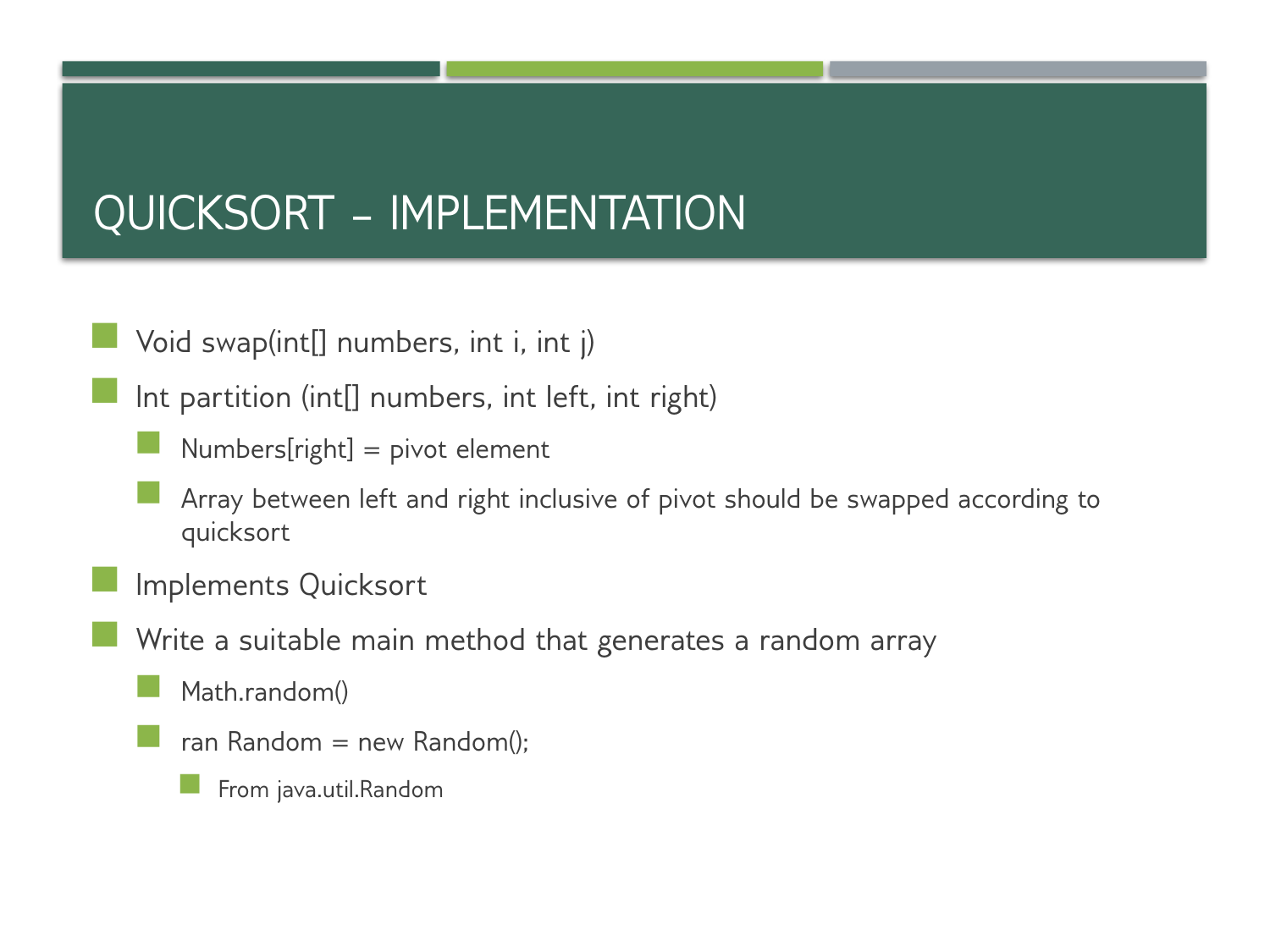

# Quicksort – Implementation
Void swap(int[] numbers, int i, int j)
Int partition (int[] numbers, int left, int right)
Numbers[right] = pivot element
Array between left and right inclusive of pivot should be swapped according to quicksort
Implements Quicksort
Write a suitable main method that generates a random array
Math.random()
ran Random = new Random();
From java.util.Random